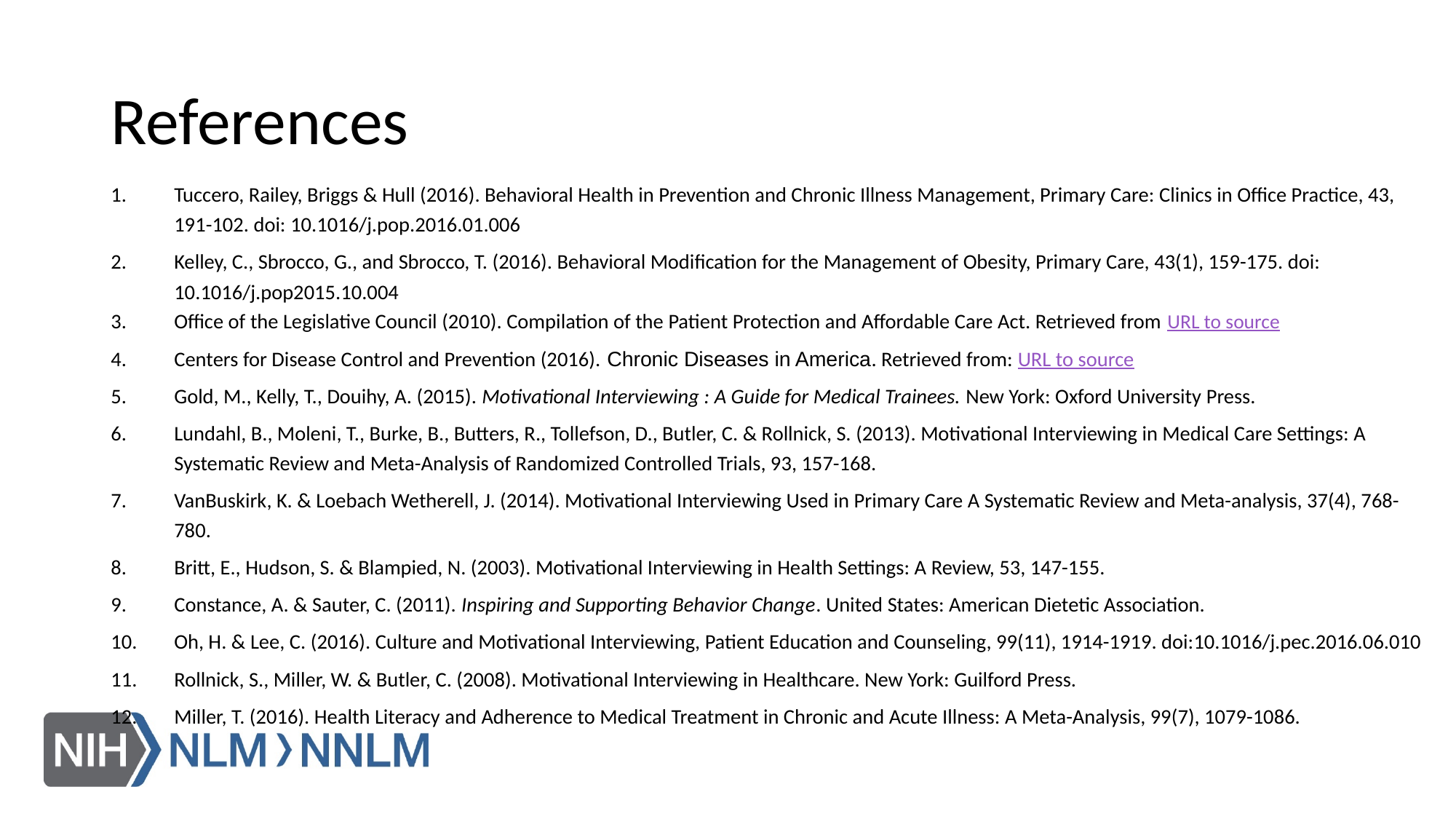

# References
Tuccero, Railey, Briggs & Hull (2016). Behavioral Health in Prevention and Chronic Illness Management, Primary Care: Clinics in Office Practice, 43, 191-102. doi: 10.1016/j.pop.2016.01.006
Kelley, C., Sbrocco, G., and Sbrocco, T. (2016). Behavioral Modification for the Management of Obesity, Primary Care, 43(1), 159-175. doi: 10.1016/j.pop2015.10.004
Office of the Legislative Council (2010). Compilation of the Patient Protection and Affordable Care Act. Retrieved from URL to source
Centers for Disease Control and Prevention (2016). Chronic Diseases in America. Retrieved from: URL to source
Gold, M., Kelly, T., Douihy, A. (2015). Motivational Interviewing : A Guide for Medical Trainees. New York: Oxford University Press.
Lundahl, B., Moleni, T., Burke, B., Butters, R., Tollefson, D., Butler, C. & Rollnick, S. (2013). Motivational Interviewing in Medical Care Settings: A Systematic Review and Meta-Analysis of Randomized Controlled Trials, 93, 157-168.
VanBuskirk, K. & Loebach Wetherell, J. (2014). Motivational Interviewing Used in Primary Care A Systematic Review and Meta-analysis, 37(4), 768-780.
Britt, E., Hudson, S. & Blampied, N. (2003). Motivational Interviewing in Health Settings: A Review, 53, 147-155.
Constance, A. & Sauter, C. (2011). Inspiring and Supporting Behavior Change. United States: American Dietetic Association.
Oh, H. & Lee, C. (2016). Culture and Motivational Interviewing, Patient Education and Counseling, 99(11), 1914-1919. doi:10.1016/j.pec.2016.06.010
Rollnick, S., Miller, W. & Butler, C. (2008). Motivational Interviewing in Healthcare. New York: Guilford Press.
Miller, T. (2016). Health Literacy and Adherence to Medical Treatment in Chronic and Acute Illness: A Meta-Analysis, 99(7), 1079-1086.